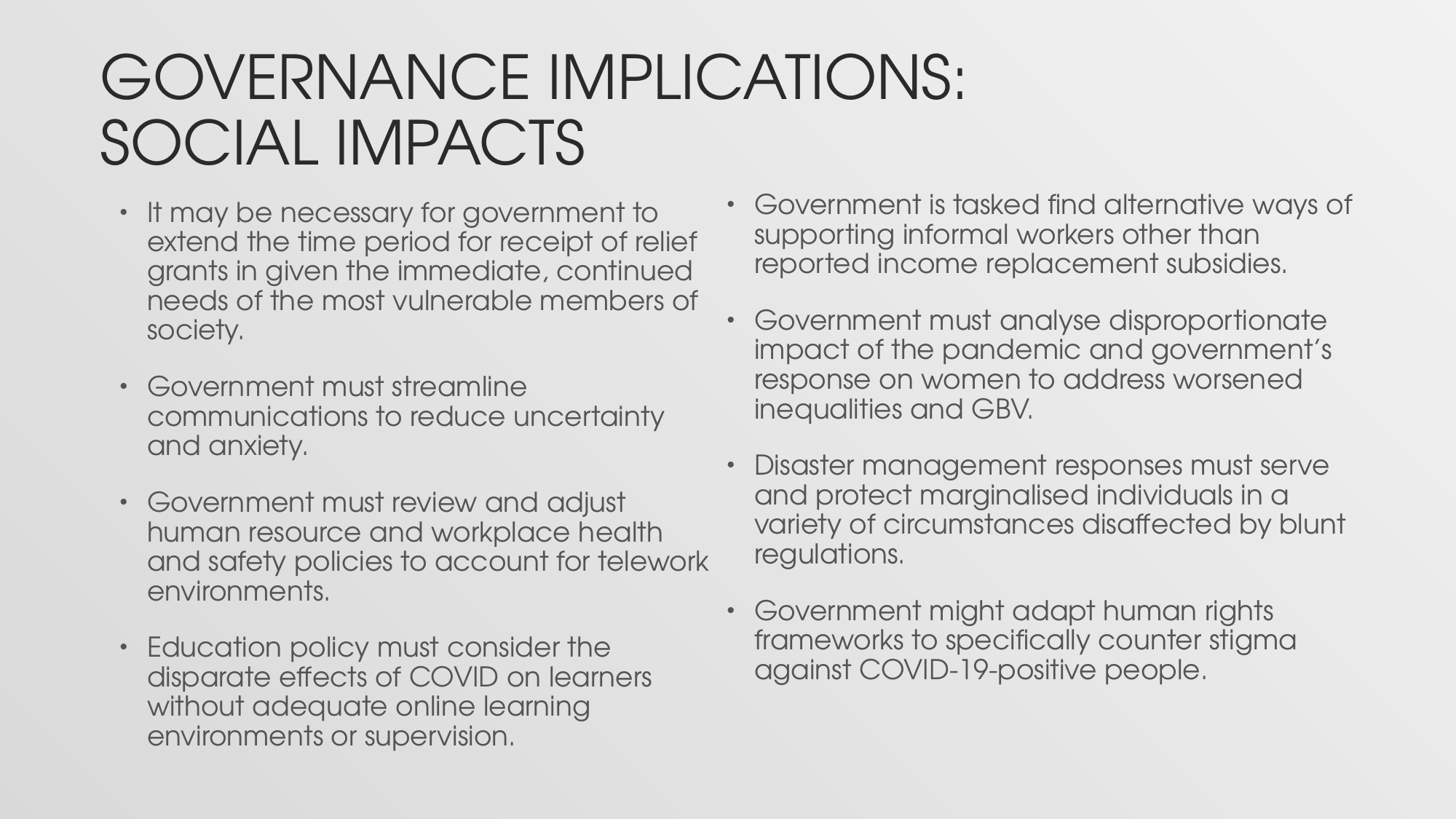

# Governance Implications: Social Impacts
Government is tasked find alternative ways of supporting informal workers other than reported income replacement subsidies.
Government must analyse disproportionate impact of the pandemic and government’s response on women to address worsened inequalities and GBV.
Disaster management responses must serve and protect marginalised individuals in a variety of circumstances disaffected by blunt regulations.
Government might adapt human rights frameworks to specifically counter stigma against COVID-19-positive people.
It may be necessary for government to extend the time period for receipt of relief grants in given the immediate, continued needs of the most vulnerable members of society.
Government must streamline communications to reduce uncertainty and anxiety.
Government must review and adjust human resource and workplace health and safety policies to account for telework environments.
Education policy must consider the disparate effects of COVID on learners without adequate online learning environments or supervision.